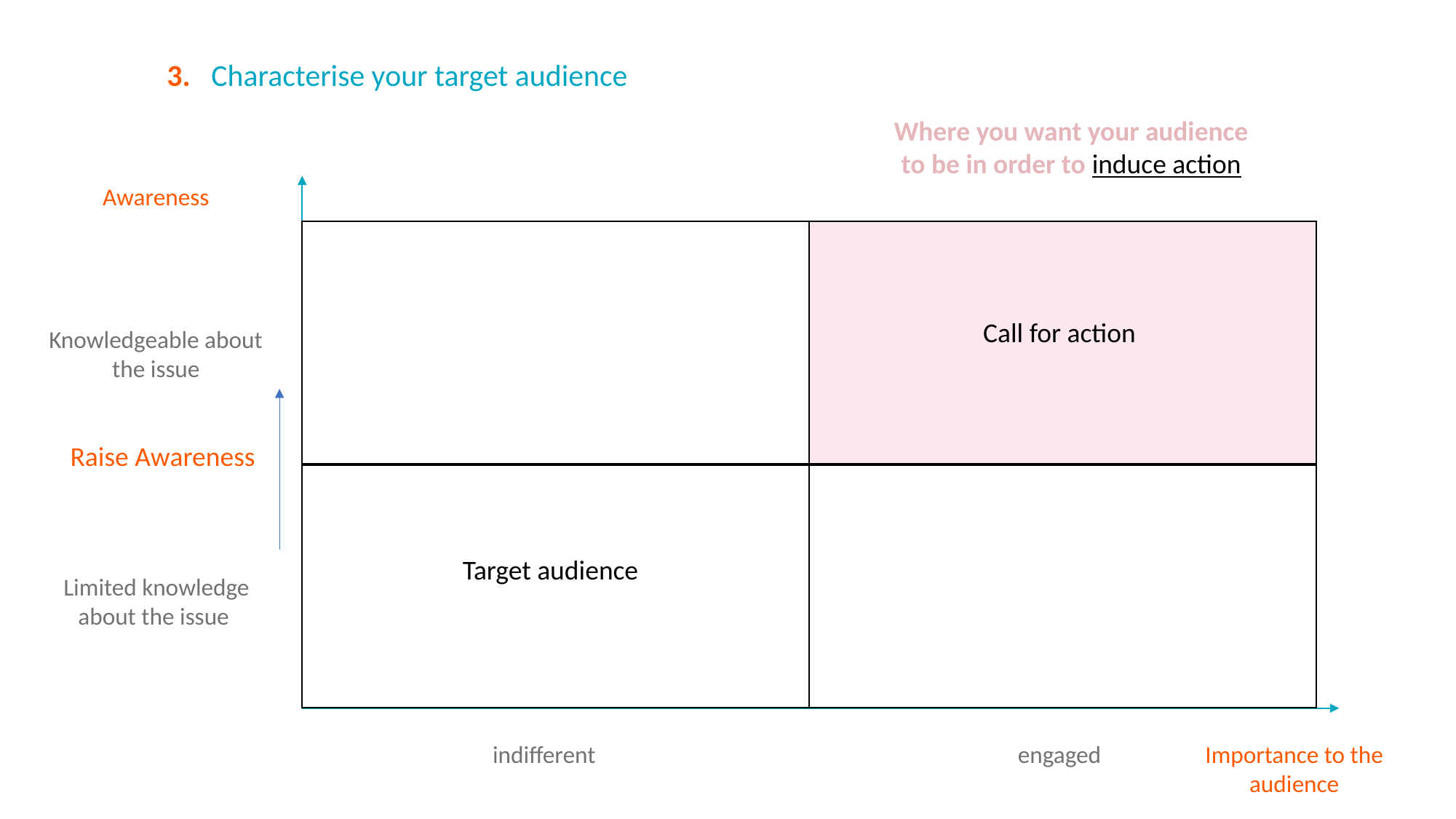

# 3.   Characterise your target audience
Where you want your audience to be in order to induce action
Awareness

Call for action
Knowledgeable about the issue
Raise Awareness

Target audience
Limited knowledge about the issue
indifferent
engaged
Importance to the audience